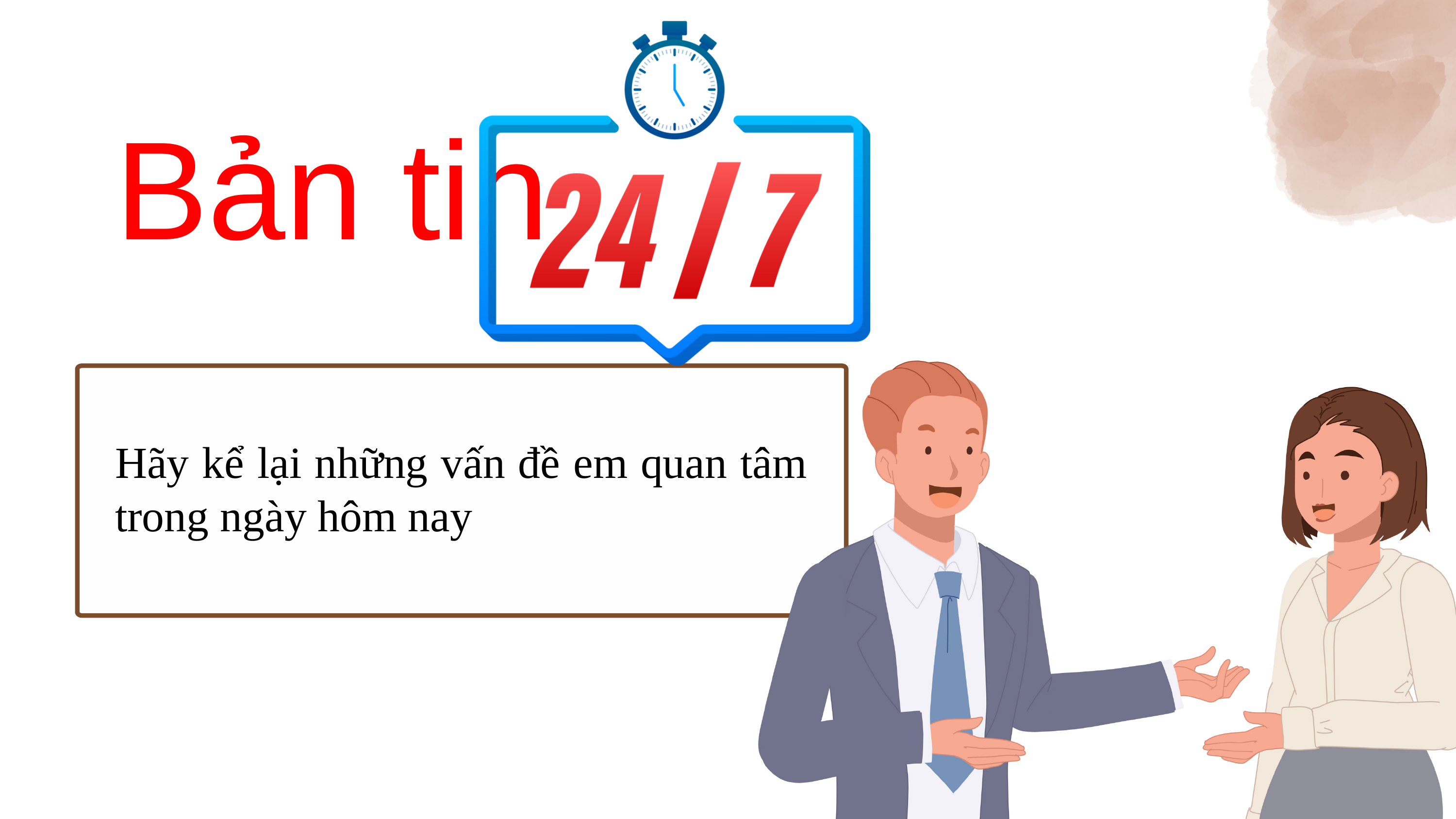

Bản tin

Hãy kể lại những vấn đề em quan tâm trong ngày hôm nay